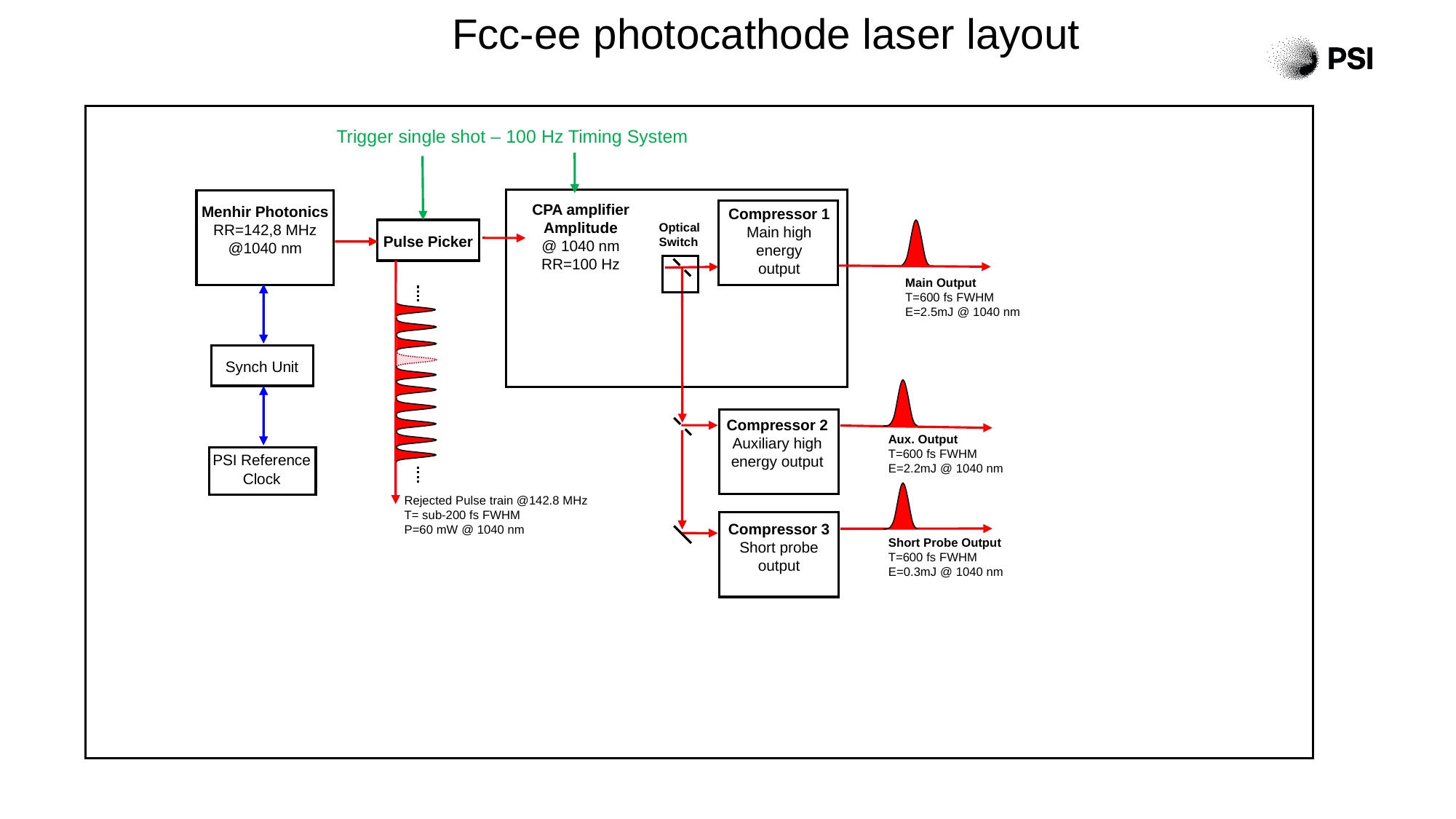

Fcc-ee photocathode laser layout

Trigger single shot – 100 Hz Timing System

CPA amplifier
Amplitude
@ 1040 nm
RR=100 Hz
Menhir Photonics
RR=142,8 MHz
@1040 nm
Compressor 1
Main high
energy
output

Optical
Switch

Pulse Picker

Main Output
T=600 fs FWHM
E=2.5mJ @ 1040 nm

Synch Unit

Compressor 2
Auxiliary high
energy output

Aux. Output
T=600 fs FWHM
E=2.2mJ @ 1040 nm

PSI Reference Clock

Rejected Pulse train @142.8 MHz
T= sub-200 fs FWHM
P=60 mW @ 1040 nm

Compressor 3
Short probe
output

Short Probe Output
T=600 fs FWHM
E=0.3mJ @ 1040 nm